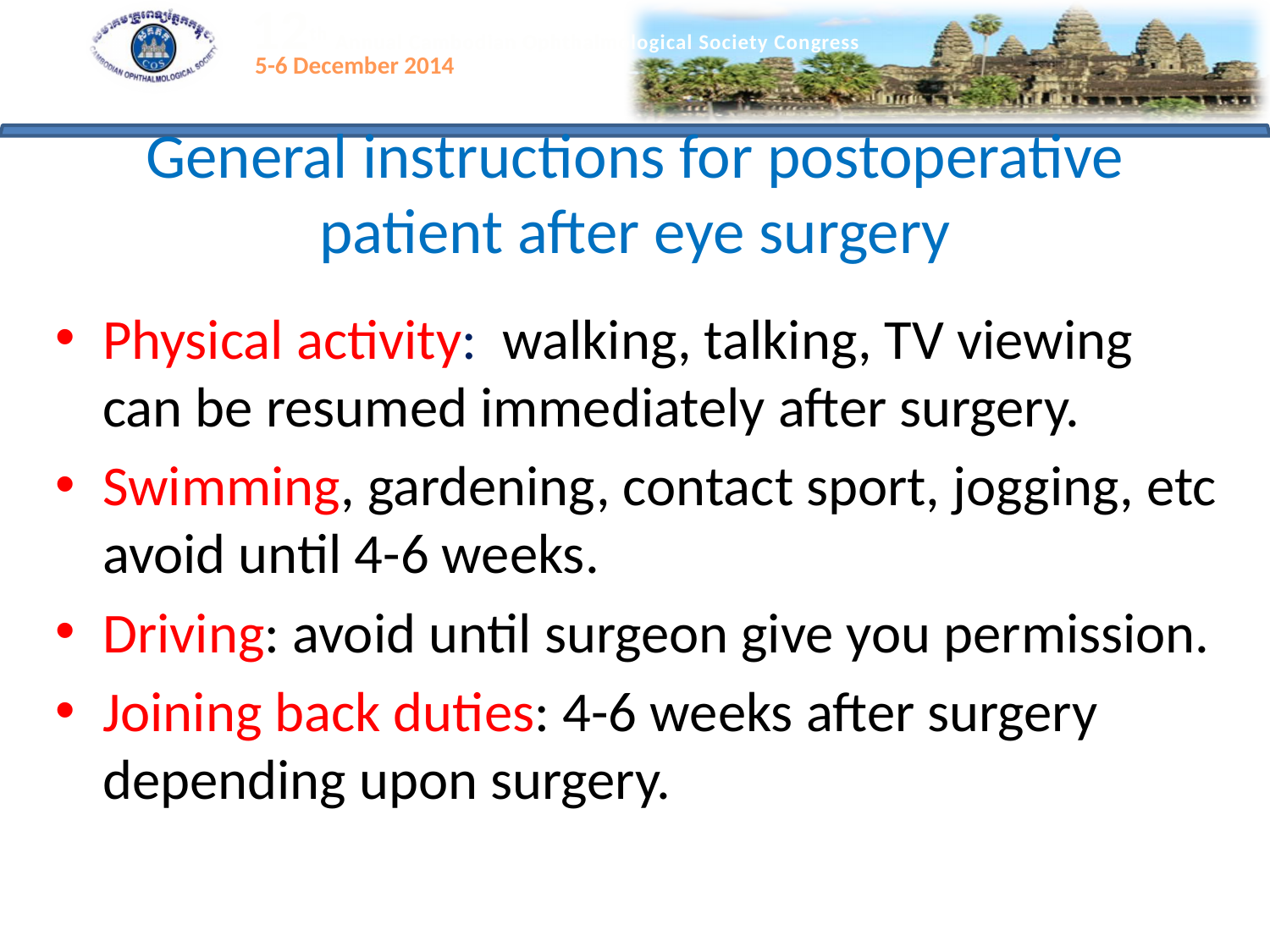

# General instructions for postoperative patient after eye surgery
Physical activity:  walking, talking, TV viewing can be resumed immediately after surgery.
Swimming, gardening, contact sport, jogging, etc avoid until 4-6 weeks.
Driving: avoid until surgeon give you permission.
Joining back duties: 4-6 weeks after surgery depending upon surgery.